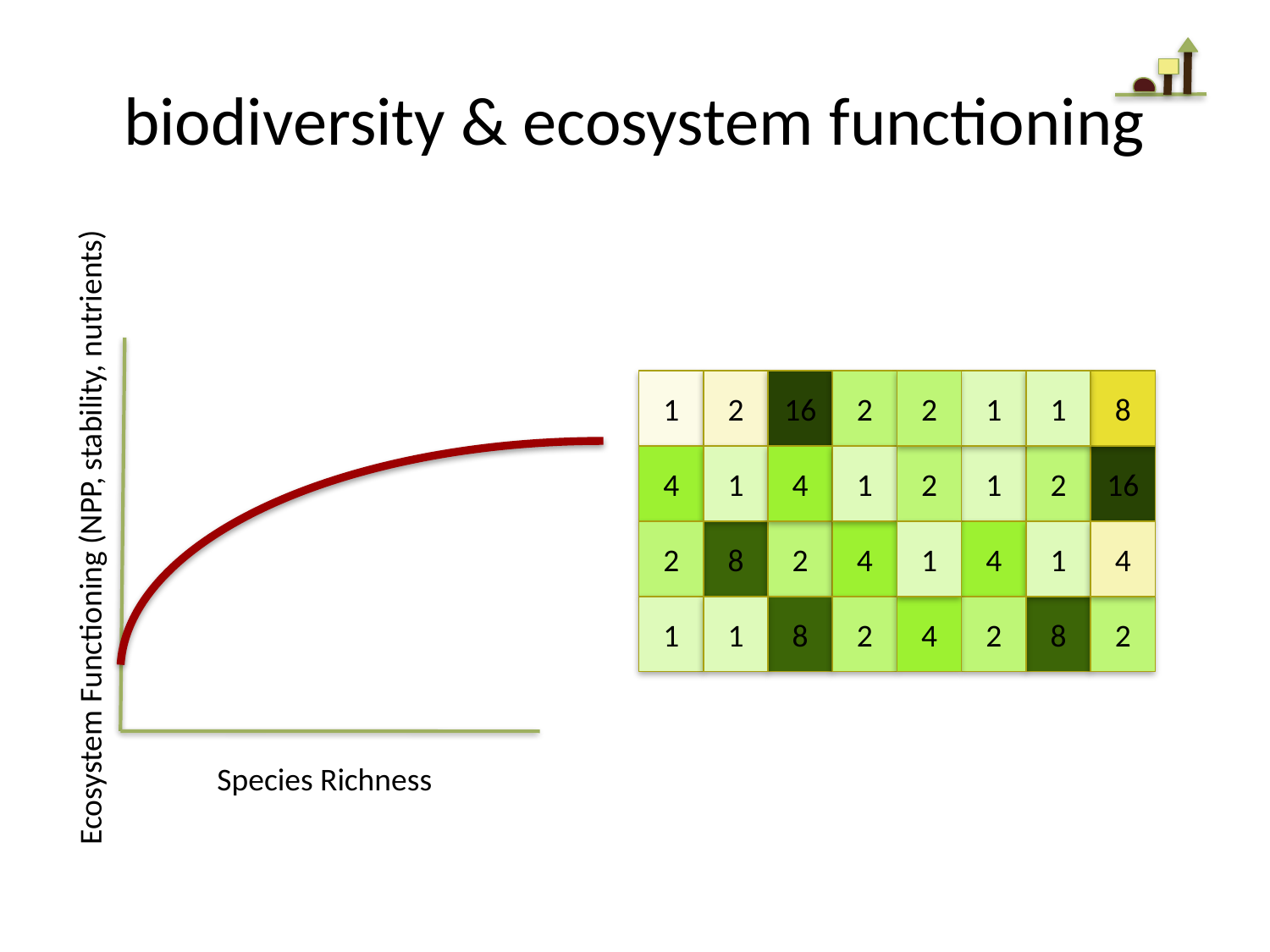

# biodiversity & ecosystem functioning

1
2
16
2
2
1
1
8

4
1
4
1
2
1
2
16
Ecosystem Functioning (NPP, stability, nutrients)
2
8
2
4
1
4
1
4
1
1
8
2
4
2
8
2
Species Richness